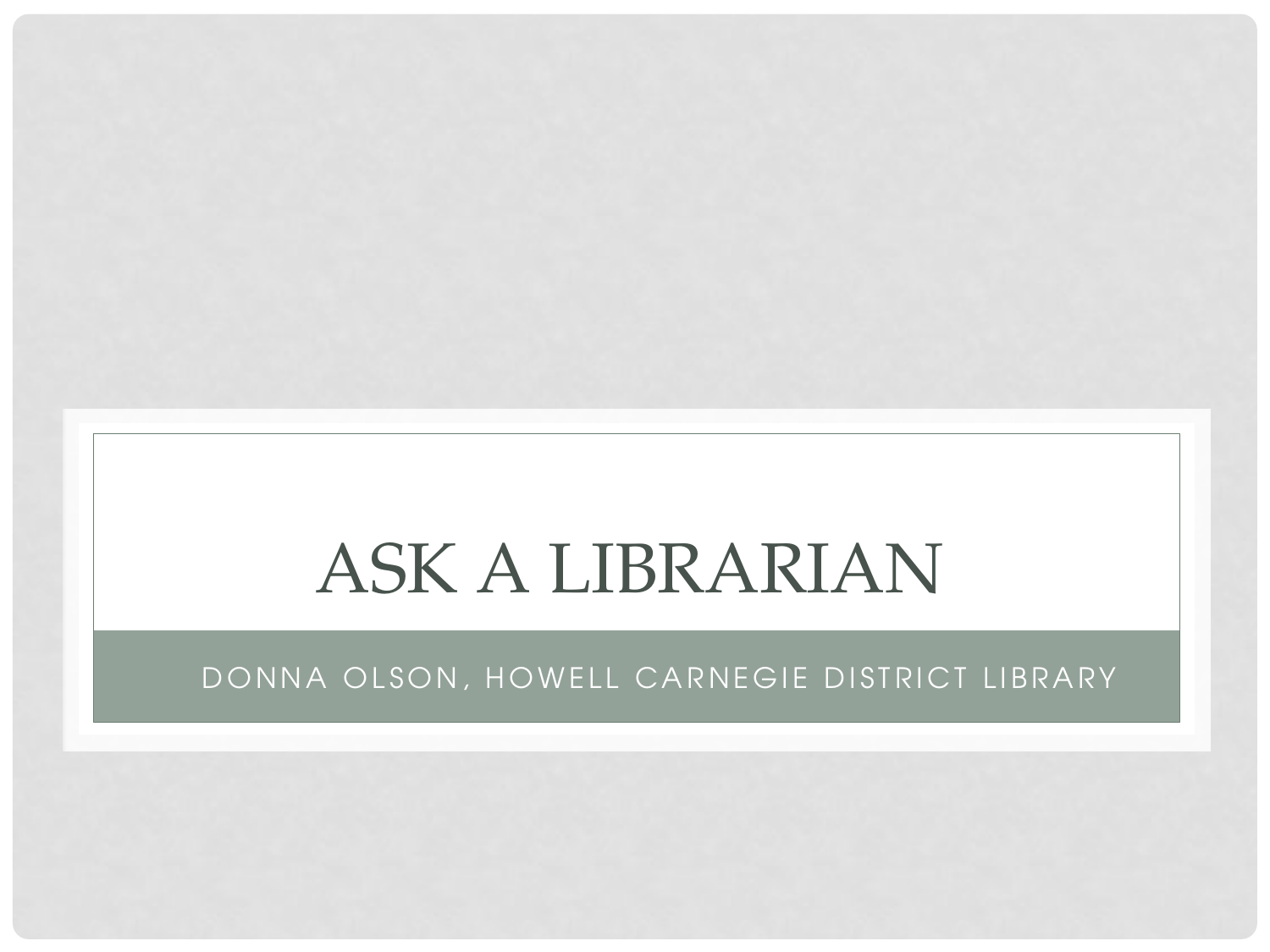

# Ask a librarian
Donna Olson, howell Carnegie District Library